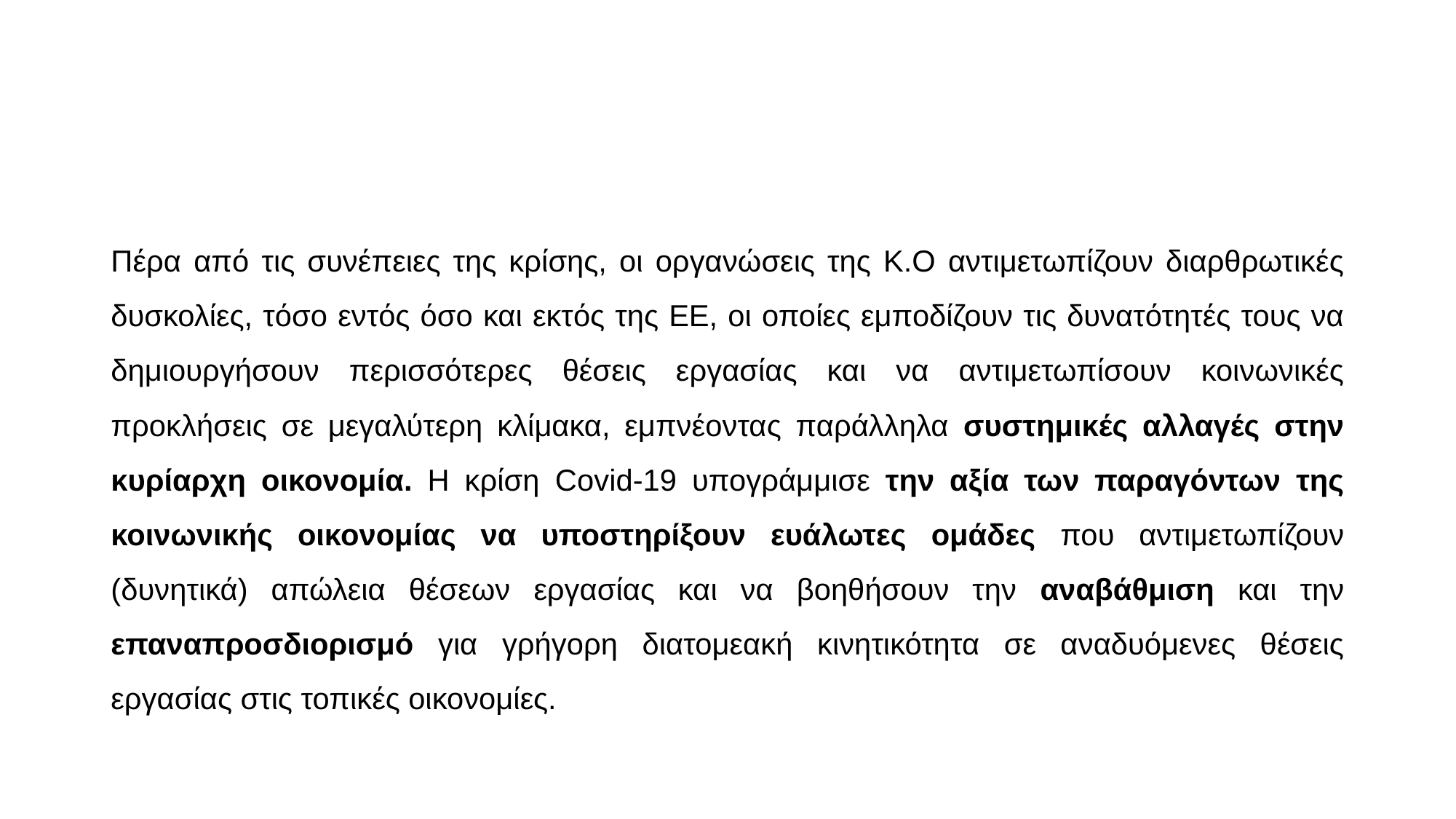

#
Πέρα από τις συνέπειες της κρίσης, οι οργανώσεις της Κ.Ο αντιμετωπίζουν διαρθρωτικές δυσκολίες, τόσο εντός όσο και εκτός της ΕΕ, οι οποίες εμποδίζουν τις δυνατότητές τους να δημιουργήσουν περισσότερες θέσεις εργασίας και να αντιμετωπίσουν κοινωνικές προκλήσεις σε μεγαλύτερη κλίμακα, εμπνέοντας παράλληλα συστημικές αλλαγές στην κυρίαρχη οικονομία. Η κρίση Covid-19 υπογράμμισε την αξία των παραγόντων της κοινωνικής οικονομίας να υποστηρίξουν ευάλωτες ομάδες που αντιμετωπίζουν (δυνητικά) απώλεια θέσεων εργασίας και να βοηθήσουν την αναβάθμιση και την επαναπροσδιορισμό για γρήγορη διατομεακή κινητικότητα σε αναδυόμενες θέσεις εργασίας στις τοπικές οικονομίες.